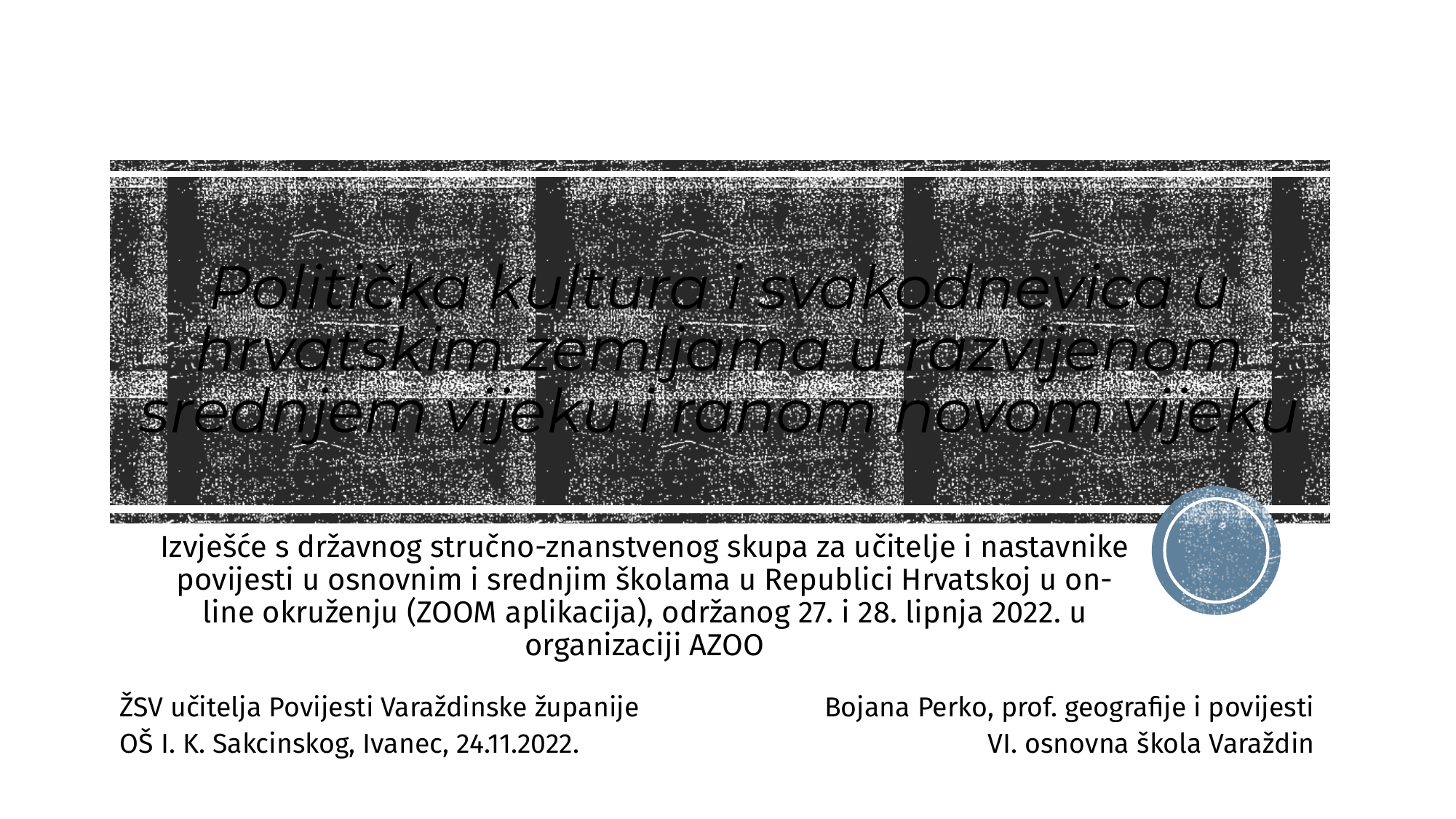

# Politička kultura i svakodnevica u hrvatskim zemljama u razvijenom srednjem vijeku i ranom novom vijeku
Izvješće s državnog stručno-znanstvenog skupa za učitelje i nastavnike povijesti u osnovnim i srednjim školama u Republici Hrvatskoj u on-line okruženju (ZOOM aplikacija), održanog 27. i 28. lipnja 2022. u organizaciji AZOO

ŽSV učitelja Povijesti Varaždinske županije
OŠ I. K. Sakcinskog, Ivanec, 24.11.2022.
Bojana Perko, prof. geografije i povijesti
VI. osnovna škola Varaždin